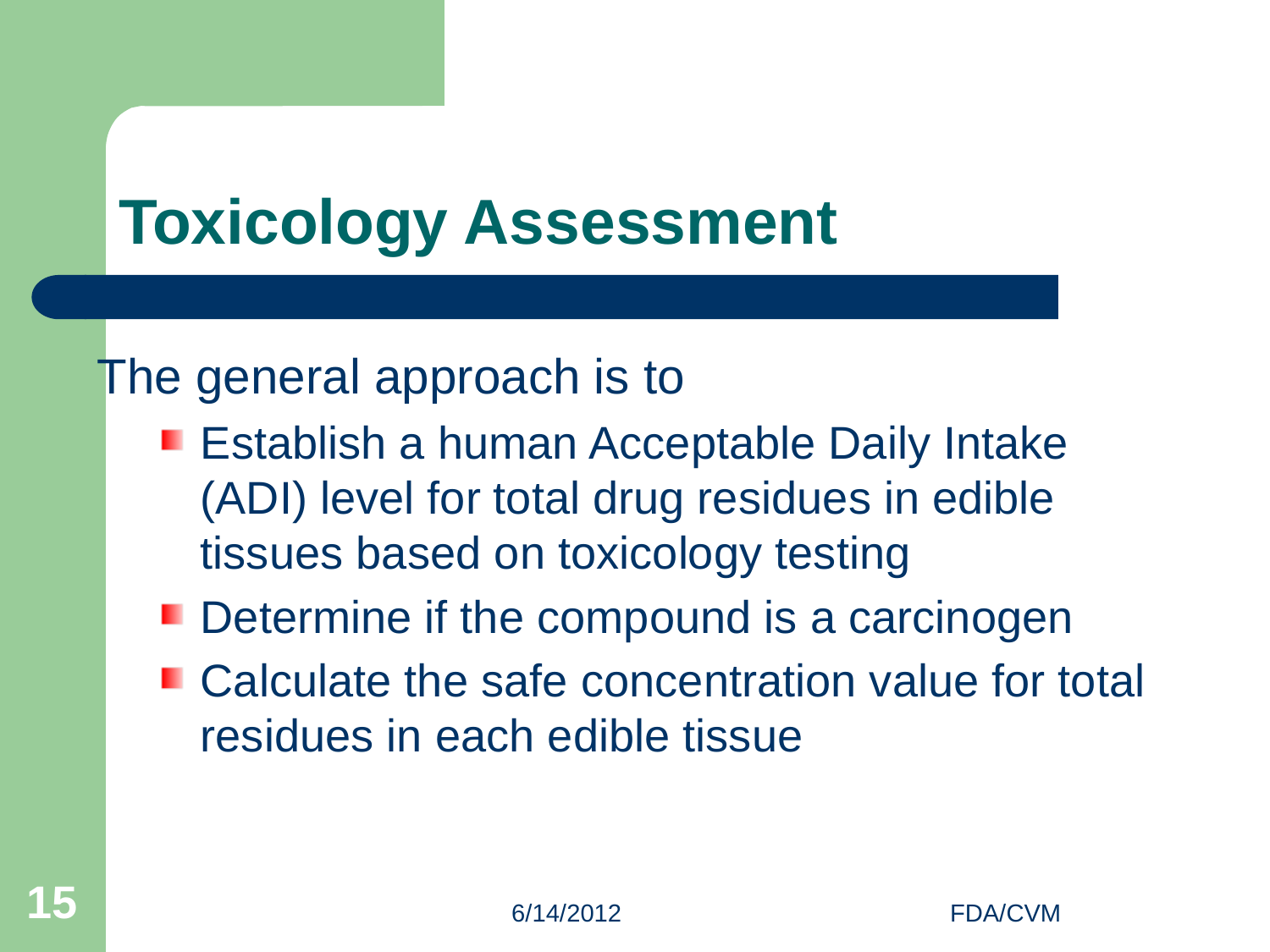

# Toxicology Assessment
The general approach is to
Establish a human Acceptable Daily Intake (ADI) level for total drug residues in edible tissues based on toxicology testing
Determine if the compound is a carcinogen
Calculate the safe concentration value for total residues in each edible tissue
15
6/14/2012
FDA/CVM